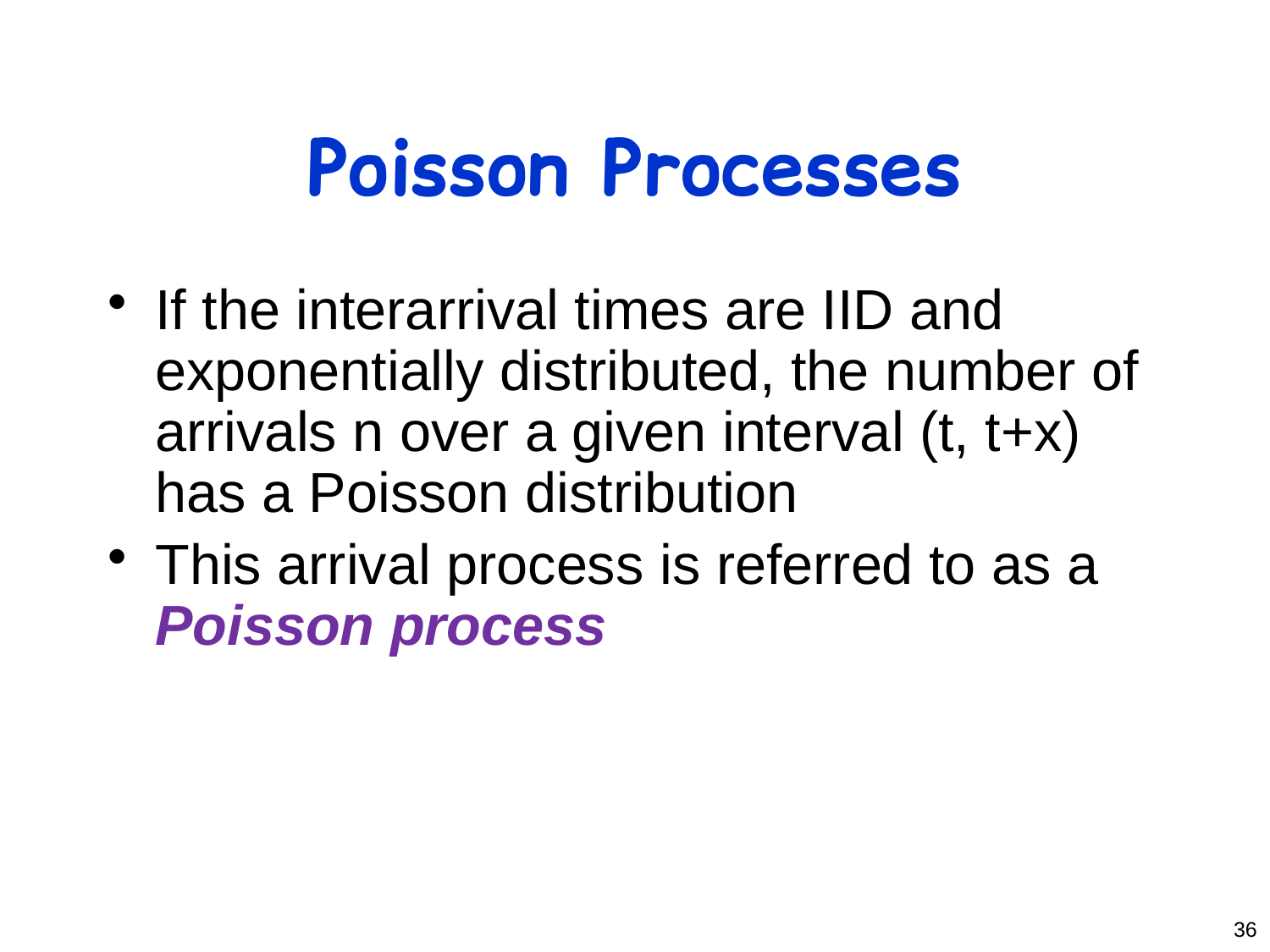

# Poisson Processes
If the interarrival times are IID and exponentially distributed, the number of arrivals n over a given interval (t, t+x) has a Poisson distribution
This arrival process is referred to as a Poisson process

36